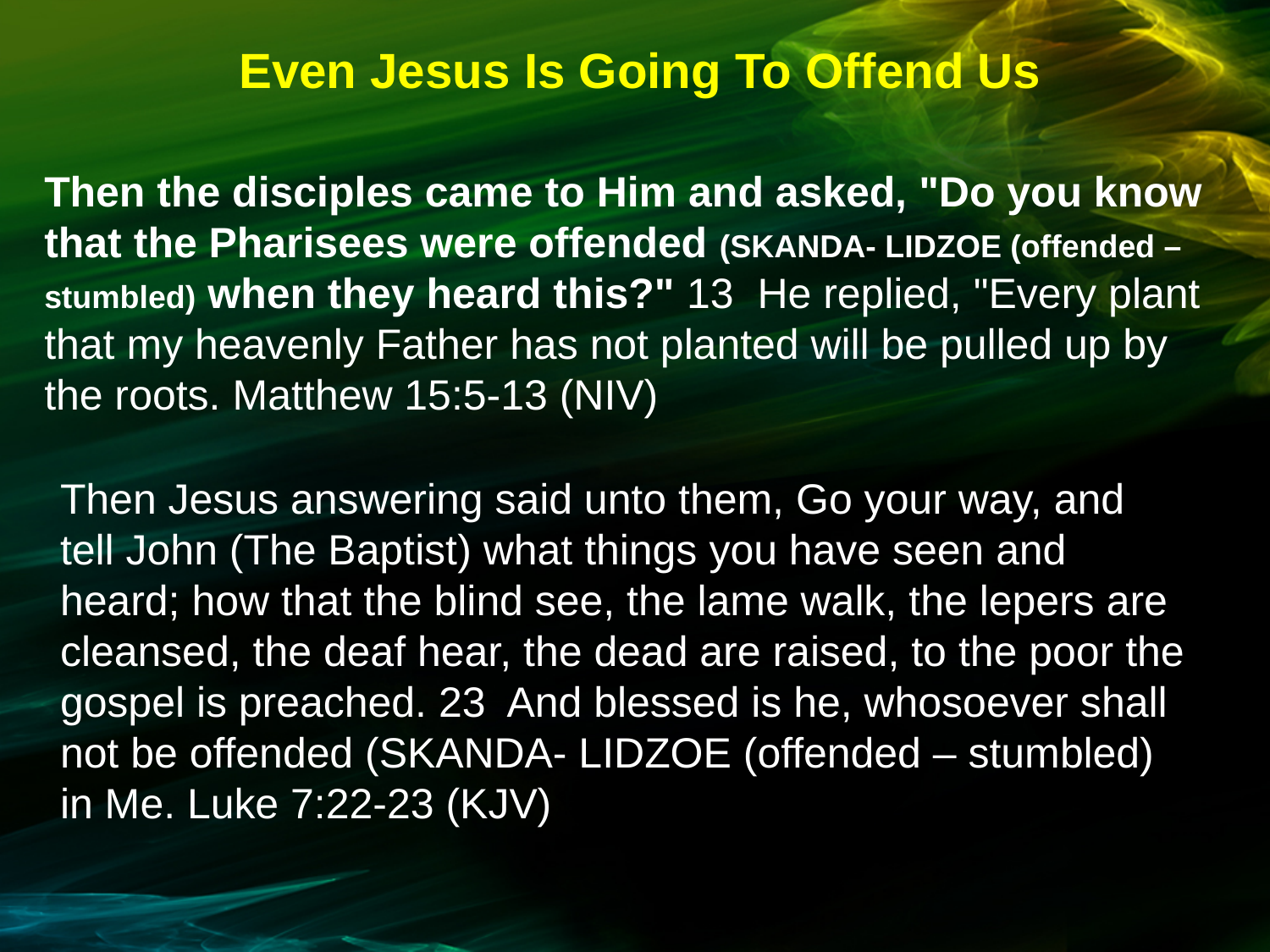

Even Jesus Is Going To Offend Us
Then the disciples came to Him and asked, "Do you know that the Pharisees were offended (SKANDA- LIDZOE (offended – stumbled) when they heard this?" 13  He replied, "Every plant that my heavenly Father has not planted will be pulled up by the roots. Matthew 15:5-13 (NIV)
Then Jesus answering said unto them, Go your way, and tell John (The Baptist) what things you have seen and heard; how that the blind see, the lame walk, the lepers are cleansed, the deaf hear, the dead are raised, to the poor the gospel is preached. 23  And blessed is he, whosoever shall not be offended (SKANDA- LIDZOE (offended – stumbled) in Me. Luke 7:22-23 (KJV)